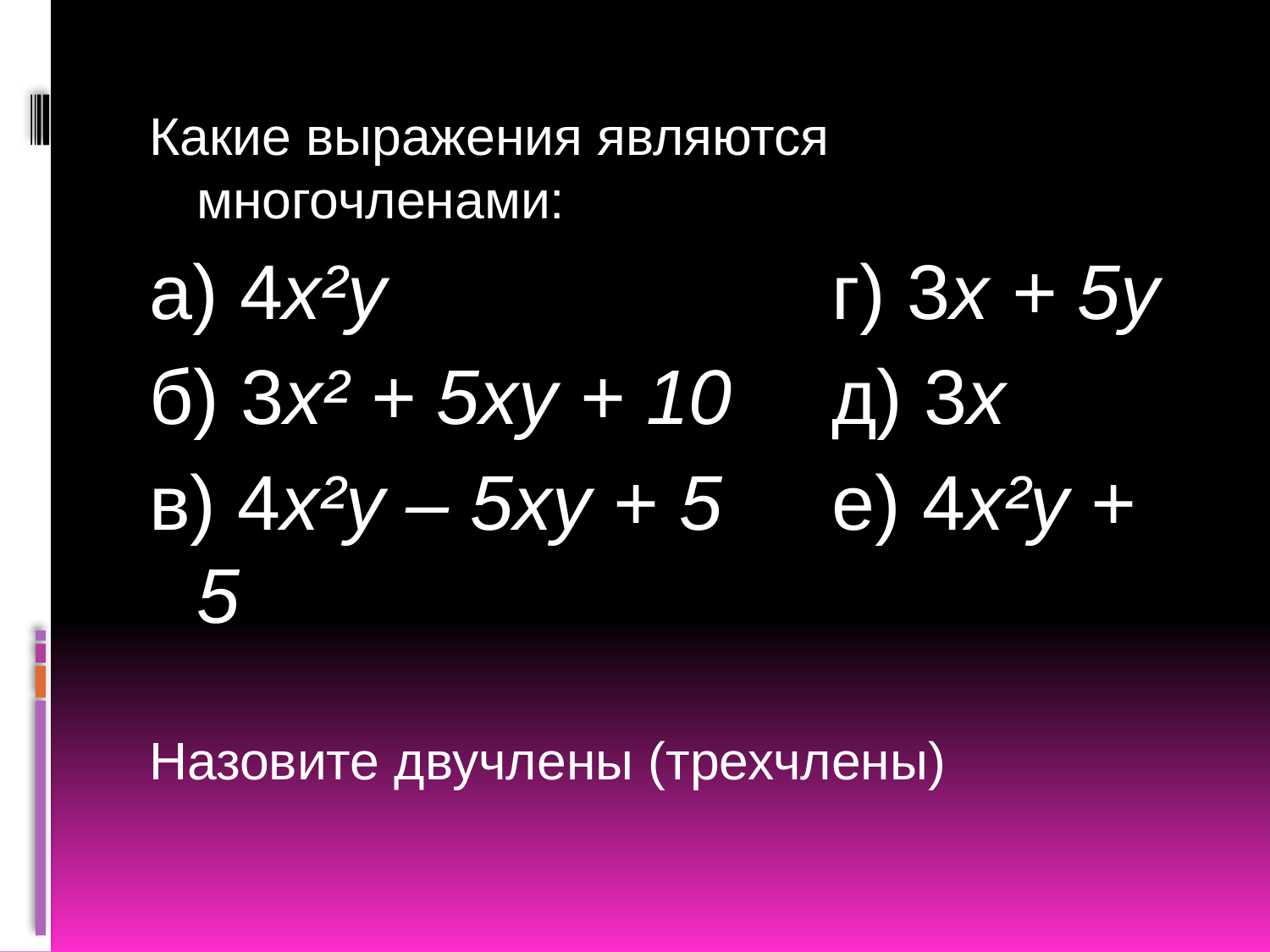

Какие выражения являются многочленами:
а) 4х²у 				г) 3х + 5у
б) 3х² + 5ху + 10  	д) 3х
в) 4х²у – 5ху + 5 	е) 4х²у + 5

Назовите двучлены (трехчлены)